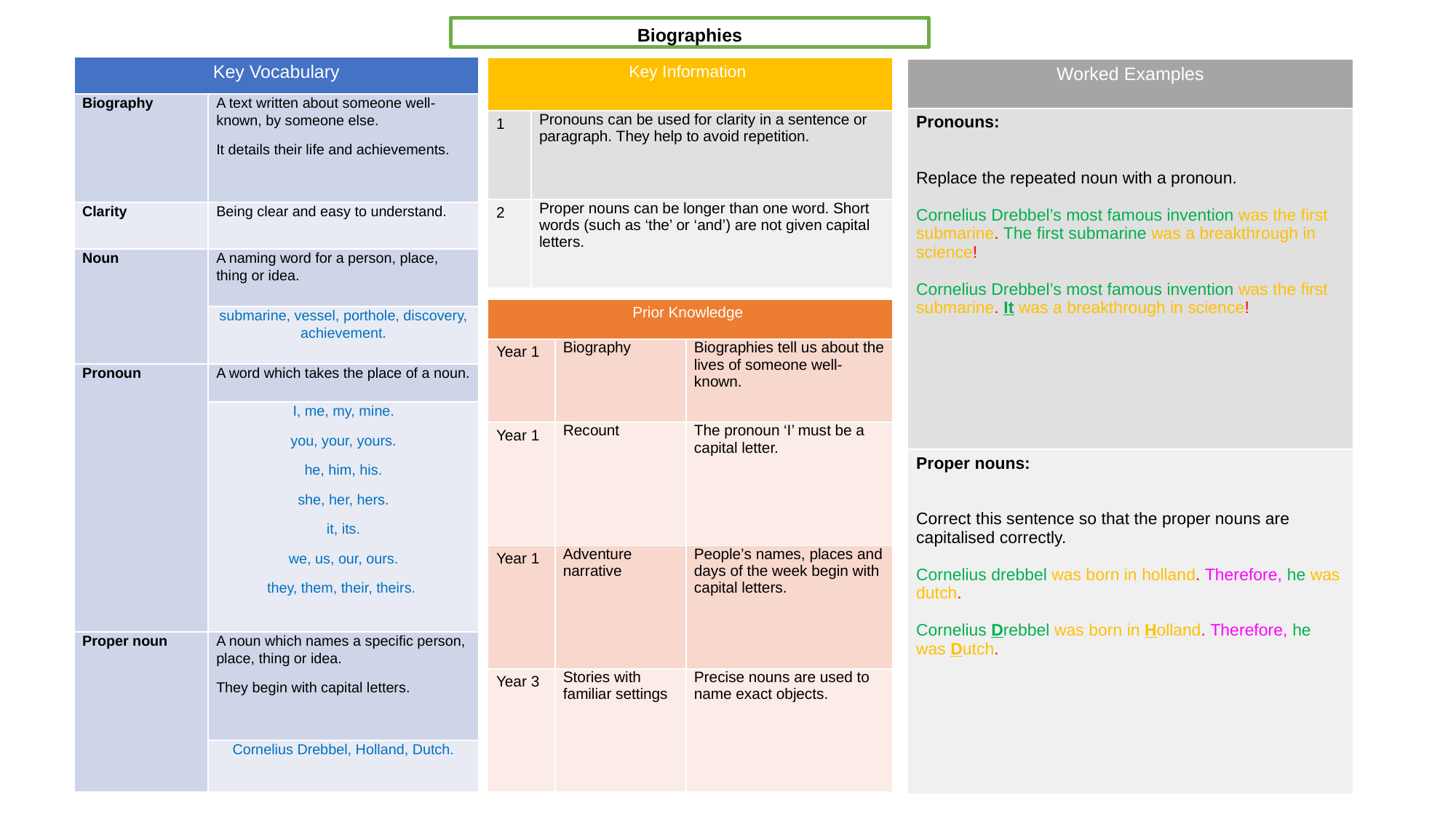

#
Biographies
| Key Vocabulary |  |
| --- | --- |
| Biography | A text written about someone well-known, by someone else. It details their life and achievements. |
| Clarity | Being clear and easy to understand. |
| Noun | A naming word for a person, place, thing or idea. |
|  | submarine, vessel, porthole, discovery, achievement. |
| Pronoun | A word which takes the place of a noun. |
|  | I, me, my, mine. you, your, yours. he, him, his. she, her, hers. it, its. we, us, our, ours. they, them, their, theirs. |
| Proper noun | A noun which names a specific person, place, thing or idea. They begin with capital letters. |
|  | Cornelius Drebbel, Holland, Dutch. |
| Key Information |  |
| --- | --- |
| 1 | Pronouns can be used for clarity in a sentence or paragraph. They help to avoid repetition. |
| 2 | Proper nouns can be longer than one word. Short words (such as ‘the’ or ‘and’) are not given capital letters. |
| Worked Examples |
| --- |
| Pronouns: Replace the repeated noun with a pronoun. Cornelius Drebbel’s most famous invention was the first submarine. The first submarine was a breakthrough in science! Cornelius Drebbel’s most famous invention was the first submarine. It was a breakthrough in science! |
| Proper nouns: Correct this sentence so that the proper nouns are capitalised correctly. Cornelius drebbel was born in holland. Therefore, he was dutch. Cornelius Drebbel was born in Holland. Therefore, he was Dutch. |
| Prior Knowledge |  |  |
| --- | --- | --- |
| Year 1 | Biography | Biographies tell us about the lives of someone well-known. |
| Year 1 | Recount | The pronoun ‘I’ must be a capital letter. |
| Year 1 | Adventure narrative | People’s names, places and days of the week begin with capital letters. |
| Year 3 | Stories with familiar settings | Precise nouns are used to name exact objects. |